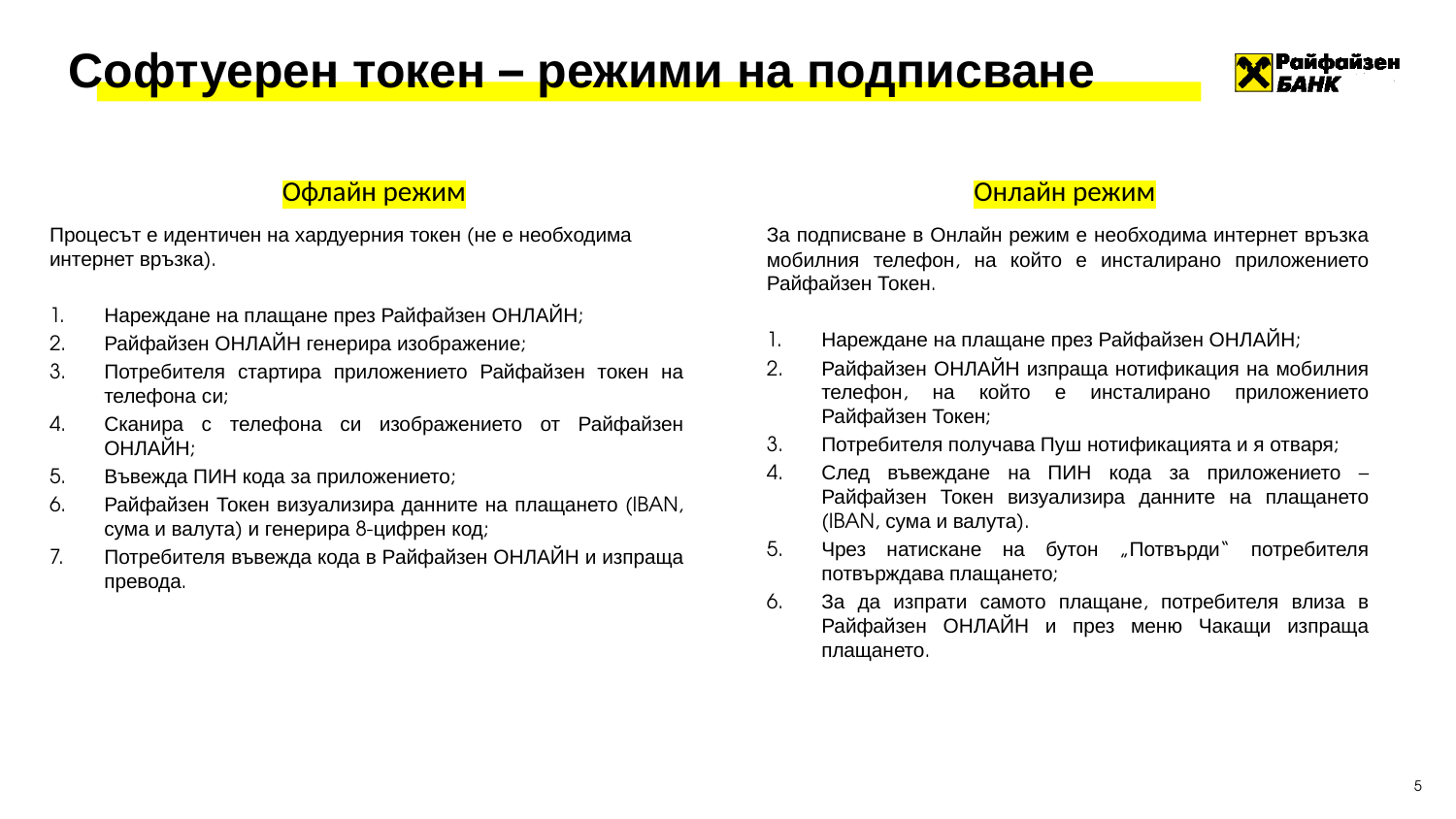

# Софтуерен токен – режими на подписване

Офлайн режим
Онлайн режим
Процесът е идентичен на хардуерния токен (не е необходима интернет връзка).

Нареждане на плащане през Райфайзен ОНЛАЙН;
Райфайзен ОНЛАЙН генерира изображение;
Потребителя стартира приложението Райфайзен токен на телефона си;
Сканира с телефона си изображението от Райфайзен ОНЛАЙН;
Въвежда ПИН кода за приложението;
Райфайзен Токен визуализира данните на плащането (IBAN, сума и валута) и генерира 8-цифрен код;
Потребителя въвежда кода в Райфайзен ОНЛАЙН и изпраща превода.

За подписване в Онлайн режим е необходима интернет връзка мобилния телефон, на който е инсталирано приложението Райфайзен Токен.

Нареждане на плащане през Райфайзен ОНЛАЙН;
Райфайзен ОНЛАЙН изпраща нотификация на мобилния телефон, на който е инсталирано приложението Райфайзен Токен;
Потребителя получава Пуш нотификацията и я отваря;
След въвеждане на ПИН кода за приложението – Райфайзен Токен визуализира данните на плащането (IBAN, сума и валута).
Чрез натискане на бутон „Потвърди“ потребителя потвърждава плащането;
За да изпрати самото плащане, потребителя влиза в Райфайзен ОНЛАЙН и през меню Чакащи изпраща плащането.

5